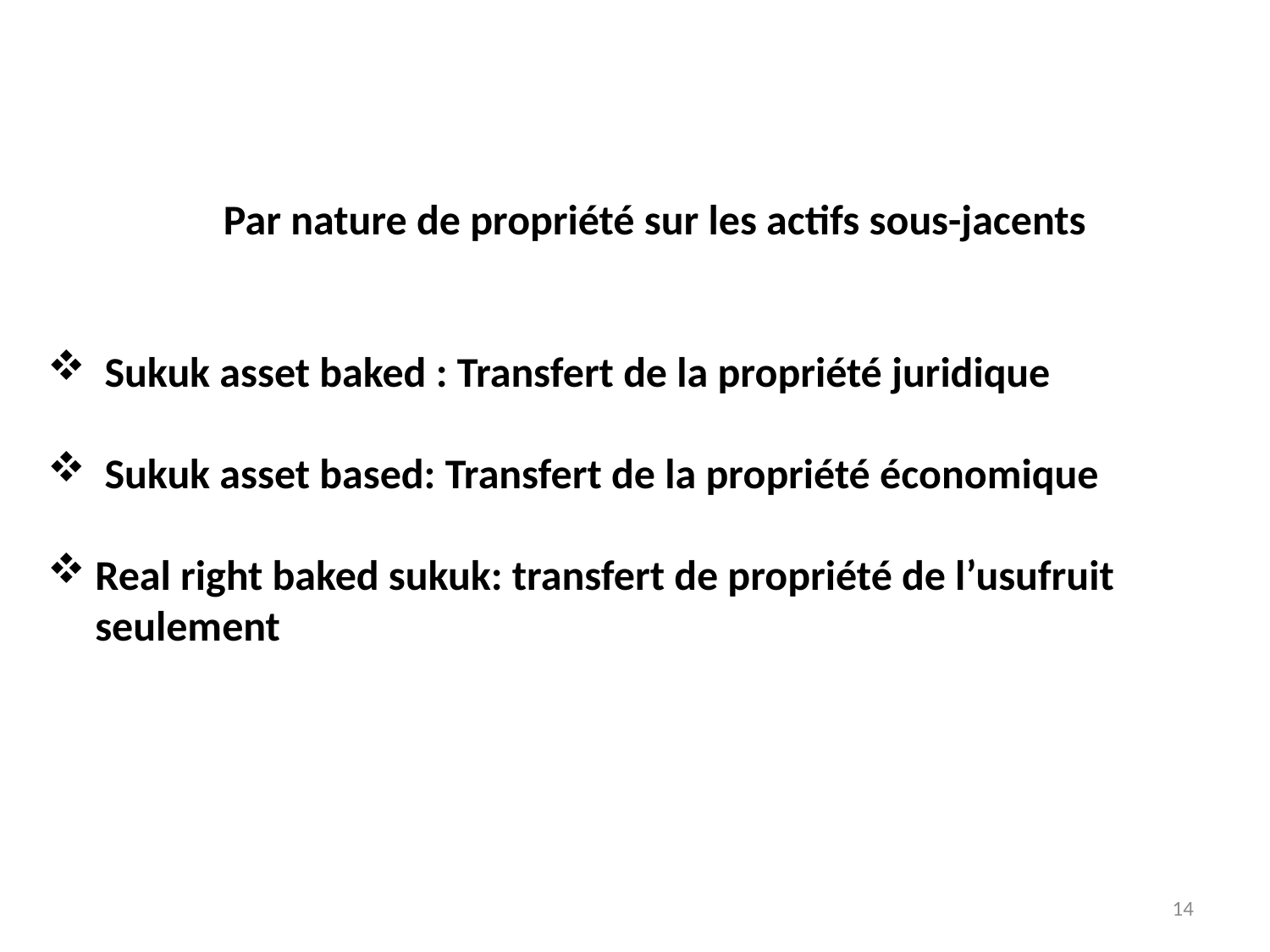

Par nature de propriété sur les actifs sous-jacents

 Sukuk asset baked : Transfert de la propriété juridique

 Sukuk asset based: Transfert de la propriété économique

Real right baked sukuk: transfert de propriété de l’usufruit seulement

14